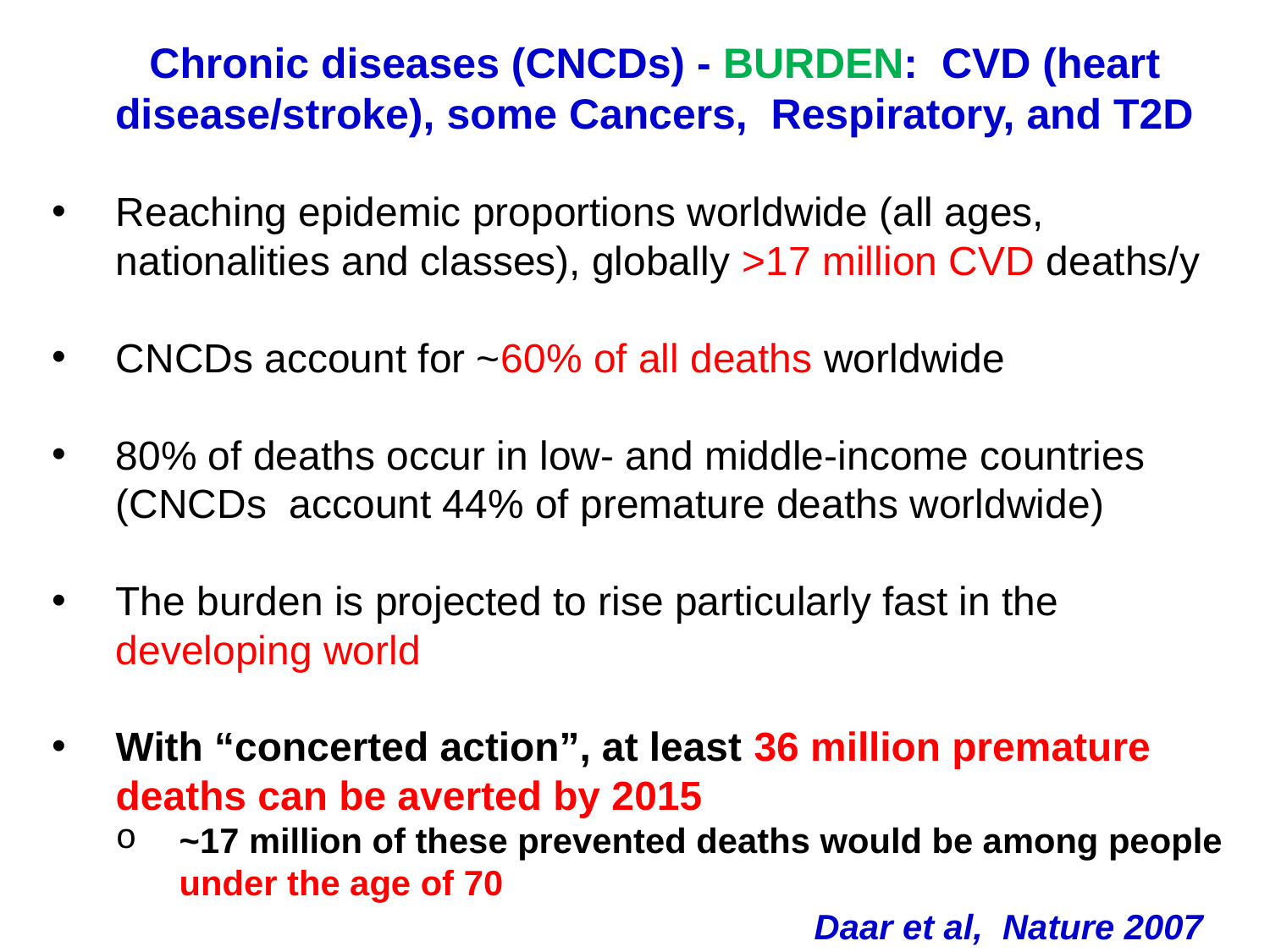

Chronic diseases (CNCDs) - BURDEN:  CVD (heart disease/stroke), some Cancers,  Respiratory, and T2D

Reaching epidemic proportions worldwide (all ages, nationalities and classes), globally >17 million CVD deaths/y

CNCDs account for ~60% of all deaths worldwide

80% of deaths occur in low- and middle-income countries          (CNCDs  account 44% of premature deaths worldwide)

The burden is projected to rise particularly fast in the developing world

With “concerted action”, at least 36 million premature deaths can be averted by 2015
~17 million of these prevented deaths would be among people under the age of 70
						Daar et al,  Nature 2007